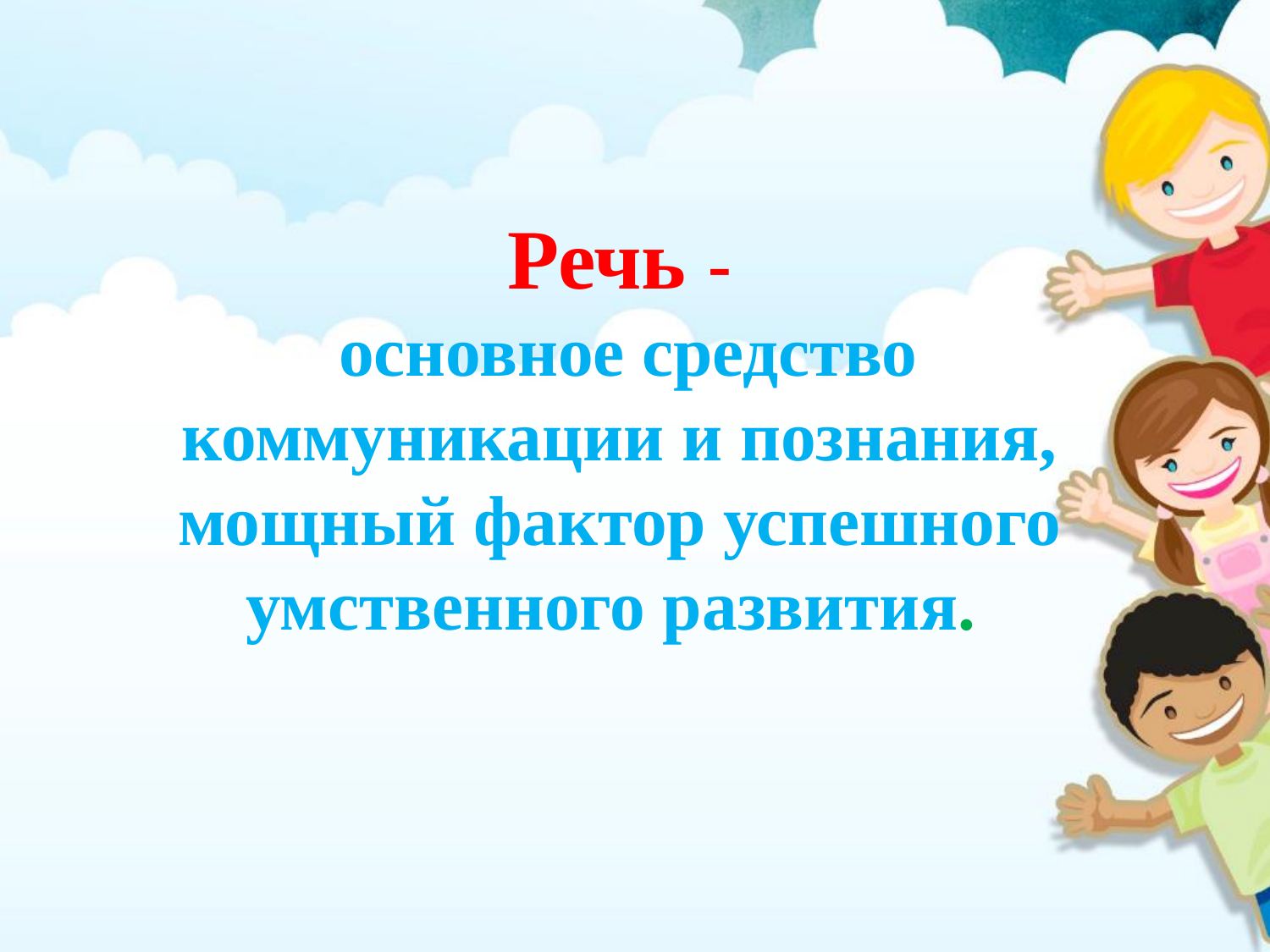

Речь -
 основное средство коммуникации и познания, мощный фактор успешного умственного развития.